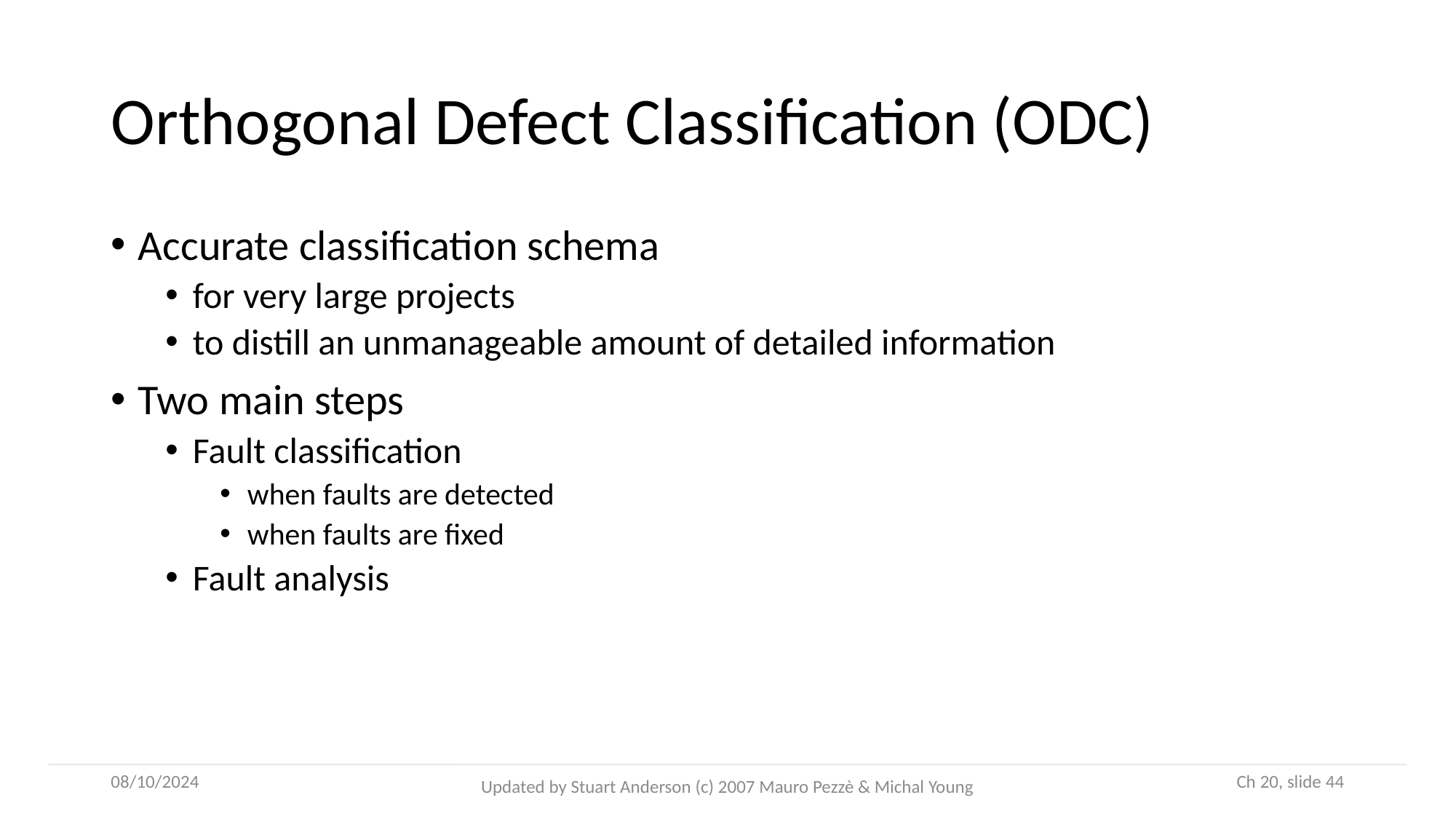

# Orthogonal Defect Classification (ODC)
Accurate classification schema
for very large projects
to distill an unmanageable amount of detailed information
Two main steps
Fault classification
when faults are detected
when faults are fixed
Fault analysis
08/10/2024
 Ch 20, slide 44
Updated by Stuart Anderson (c) 2007 Mauro Pezzè & Michal Young